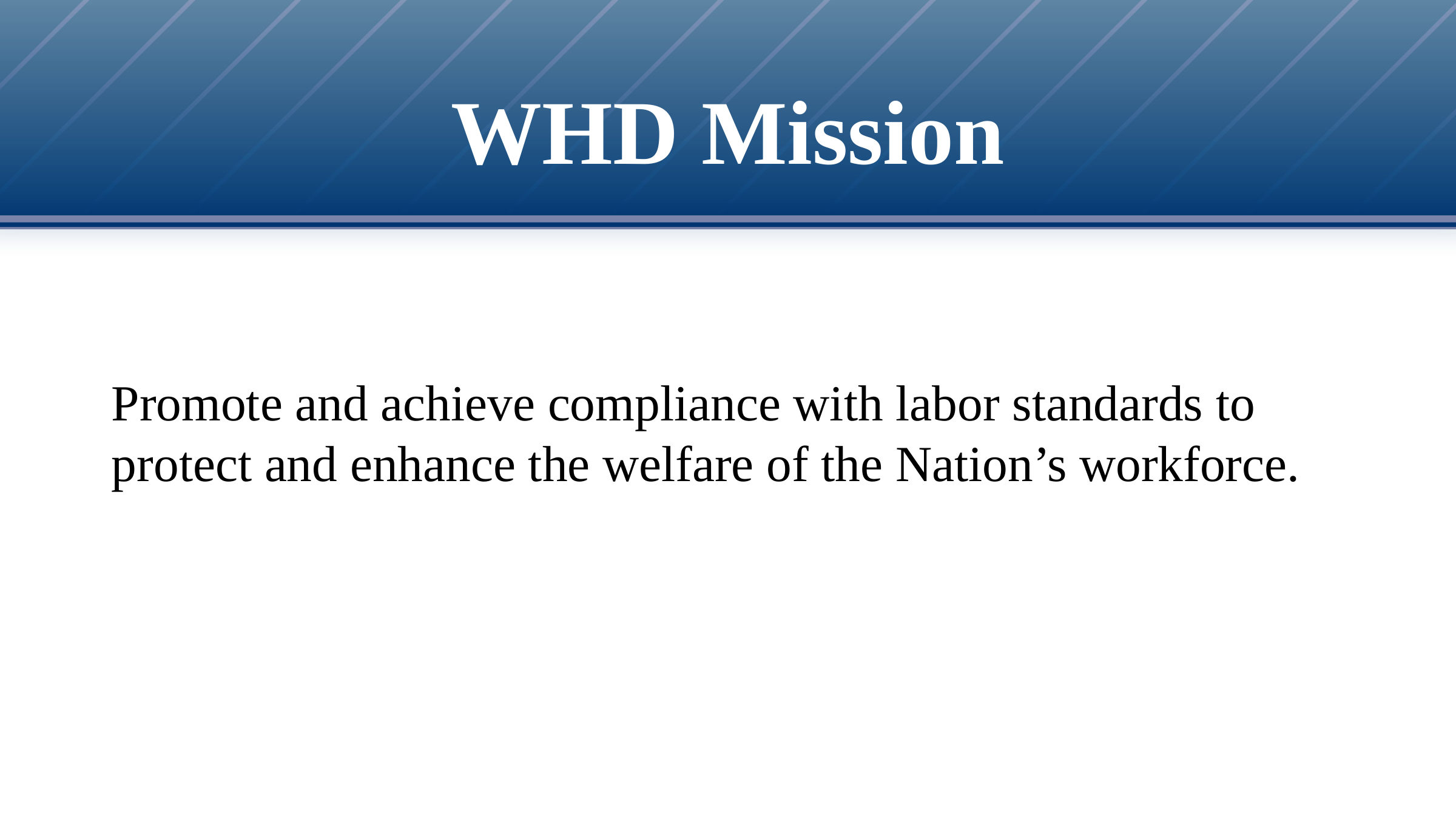

# WHD Mission
Promote and achieve compliance with labor standards to protect and enhance the welfare of the Nation’s workforce.